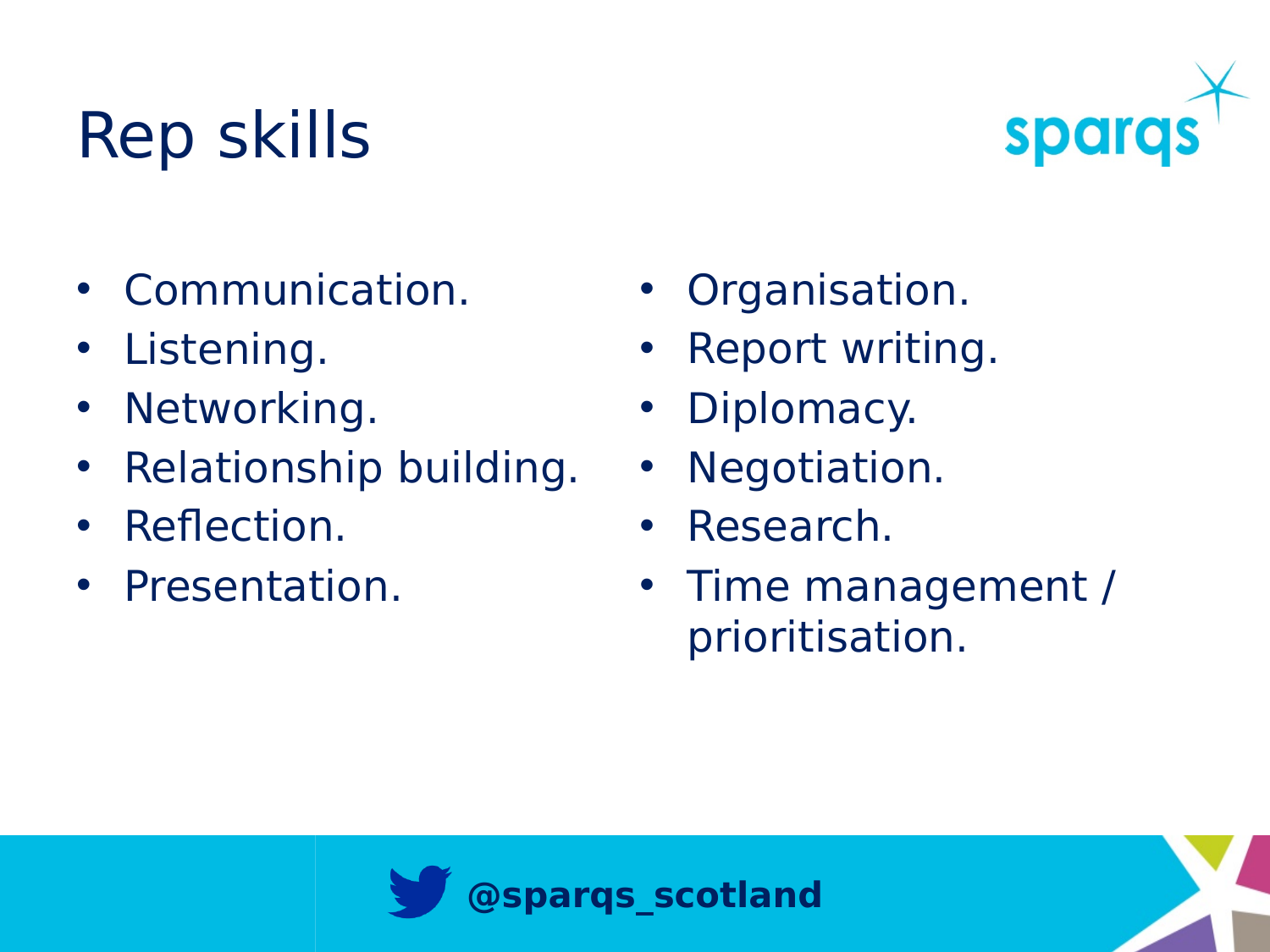

# Rep skills
Organisation.
Report writing.
Diplomacy.
Negotiation.
Research.
Time management / prioritisation.
Communication.
Listening.
Networking.
Relationship building.
Reflection.
Presentation.